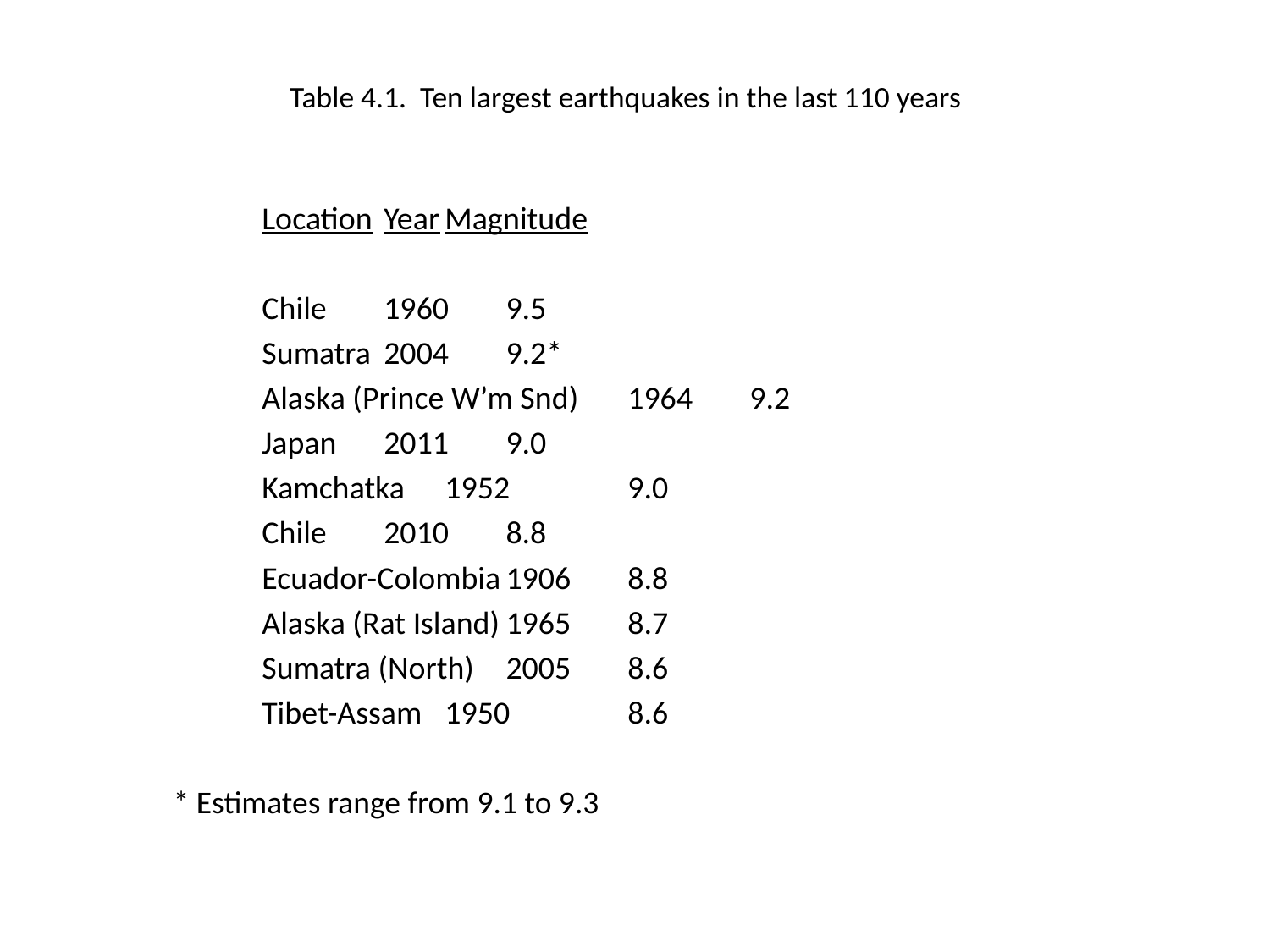

# Table 4.1.  Ten largest earthquakes in the last 110 years

Location				Year		Magnitude

Chile 					1960		9.5
Sumatra					2004		9.2*
Alaska (Prince W’m Snd)	1964		9.2
Japan 					2011		9.0
Kamchatka				1952		9.0
Chile					2010		8.8
Ecuador-Colombia		1906		8.8
Alaska (Rat Island)		1965		8.7
Sumatra (North)			2005		8.6
Tibet-Assam				1950		8.6

* Estimates range from 9.1 to 9.3